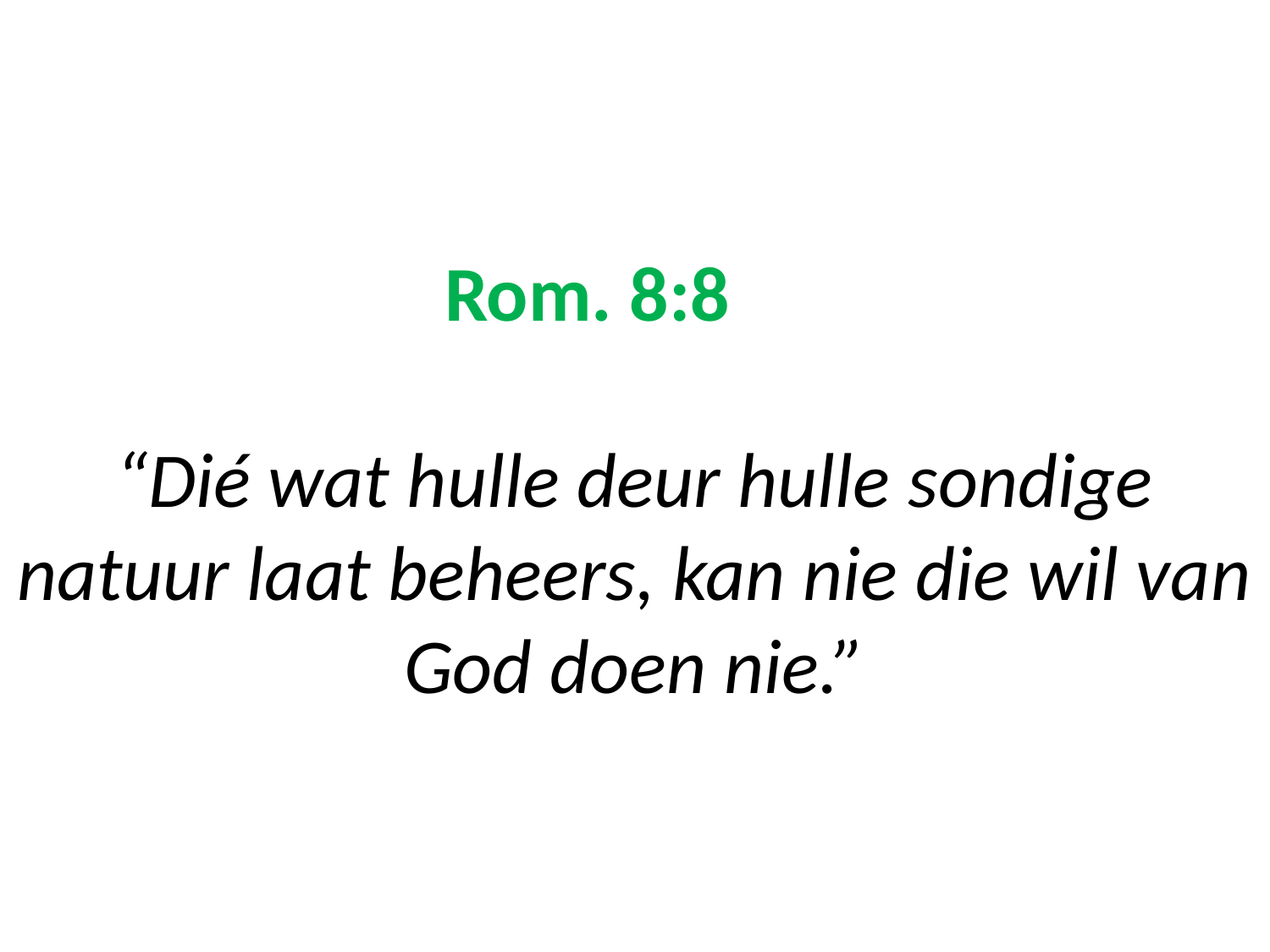

# Rom. 8:8 “Dié wat hulle deur hulle sondige natuur laat beheers, kan nie die wil van God doen nie.”